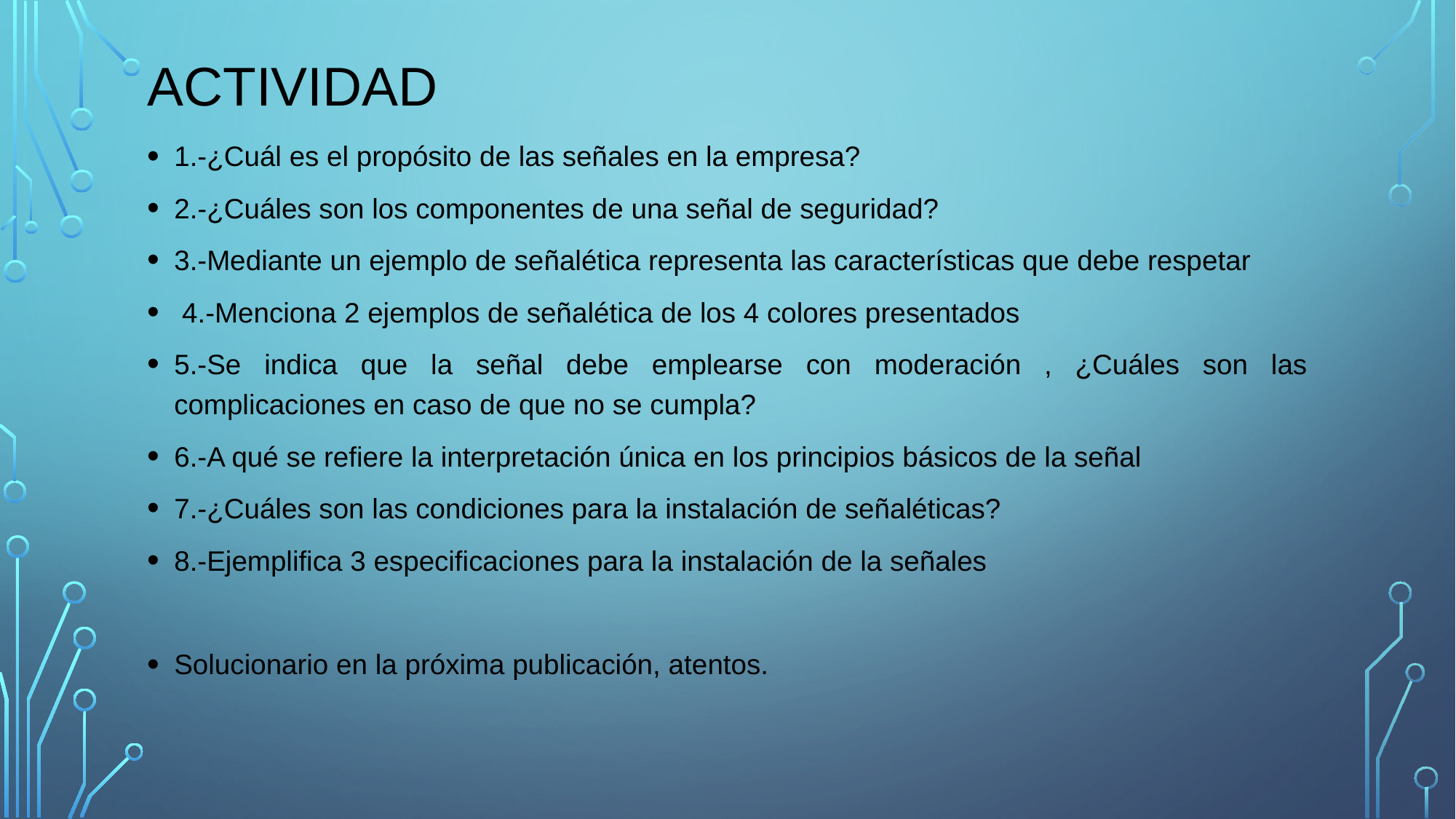

# Actividad
1.-¿Cuál es el propósito de las señales en la empresa?
2.-¿Cuáles son los componentes de una señal de seguridad?
3.-Mediante un ejemplo de señalética representa las características que debe respetar
 4.-Menciona 2 ejemplos de señalética de los 4 colores presentados
5.-Se indica que la señal debe emplearse con moderación , ¿Cuáles son las complicaciones en caso de que no se cumpla?
6.-A qué se refiere la interpretación única en los principios básicos de la señal
7.-¿Cuáles son las condiciones para la instalación de señaléticas?
8.-Ejemplifica 3 especificaciones para la instalación de la señales

Solucionario en la próxima publicación, atentos.